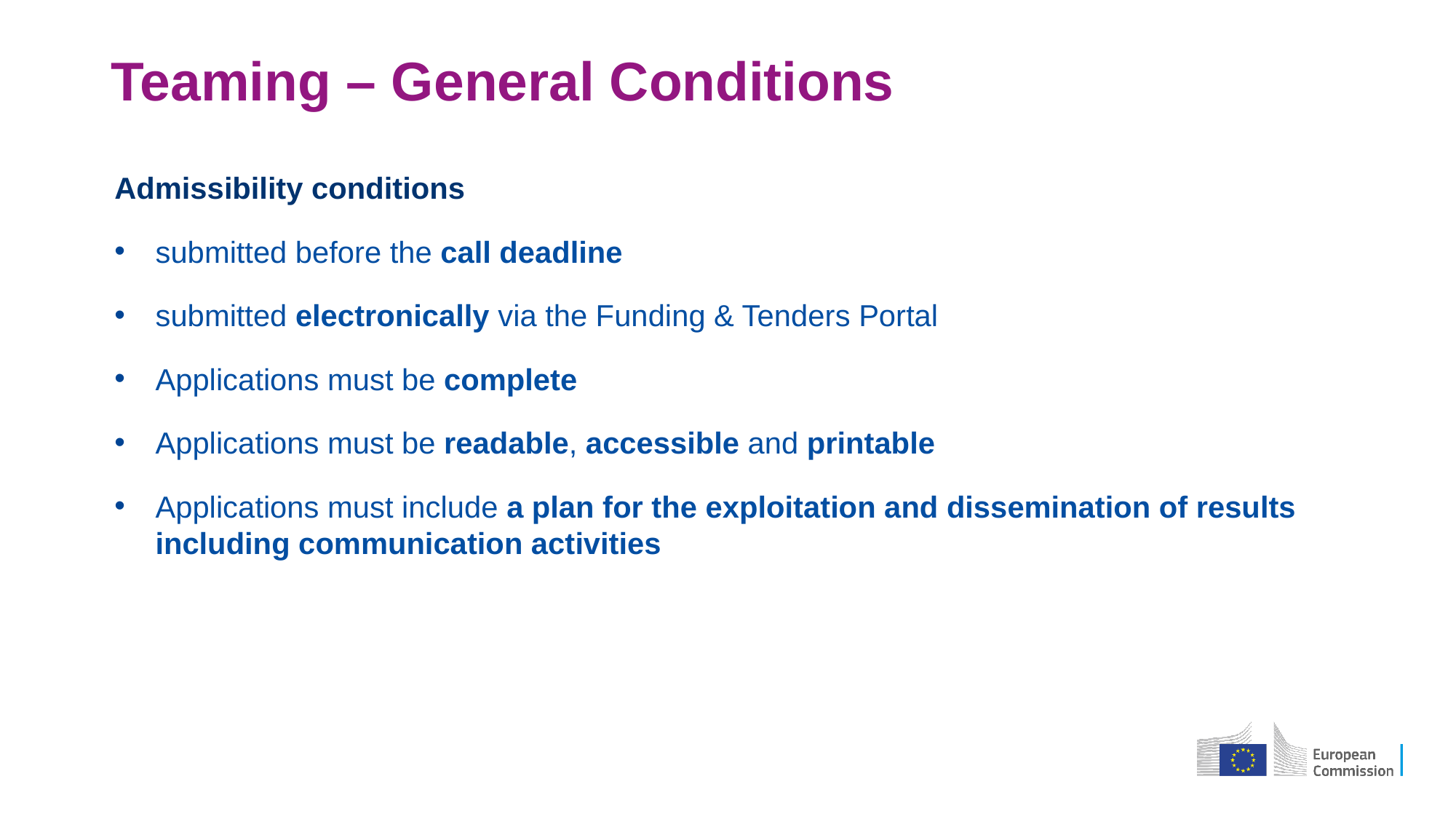

# Teaming – General Conditions
Admissibility conditions
submitted before the call deadline
submitted electronically via the Funding & Tenders Portal
Applications must be complete
Applications must be readable, accessible and printable
Applications must include a plan for the exploitation and dissemination of results including communication activities